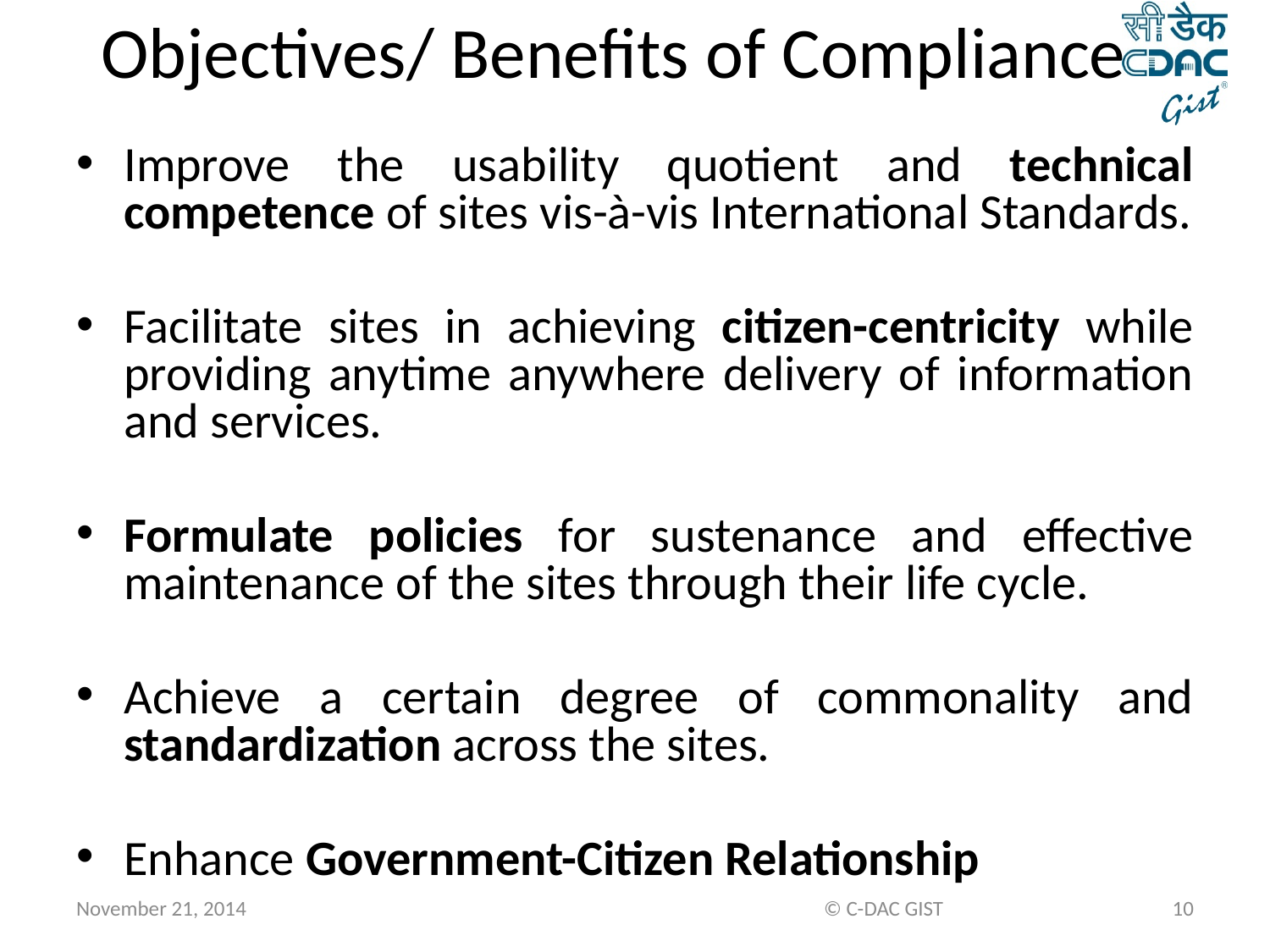

# Objectives/ Benefits of Compliance
Improve the usability quotient and technical competence of sites vis-à-vis International Standards.

Facilitate sites in achieving citizen-centricity while providing anytime anywhere delivery of information and services.

Formulate policies for sustenance and effective maintenance of the sites through their life cycle.

Achieve a certain degree of commonality and standardization across the sites.

Enhance Government-Citizen Relationship

November 21, 2014
© C-DAC GIST
10